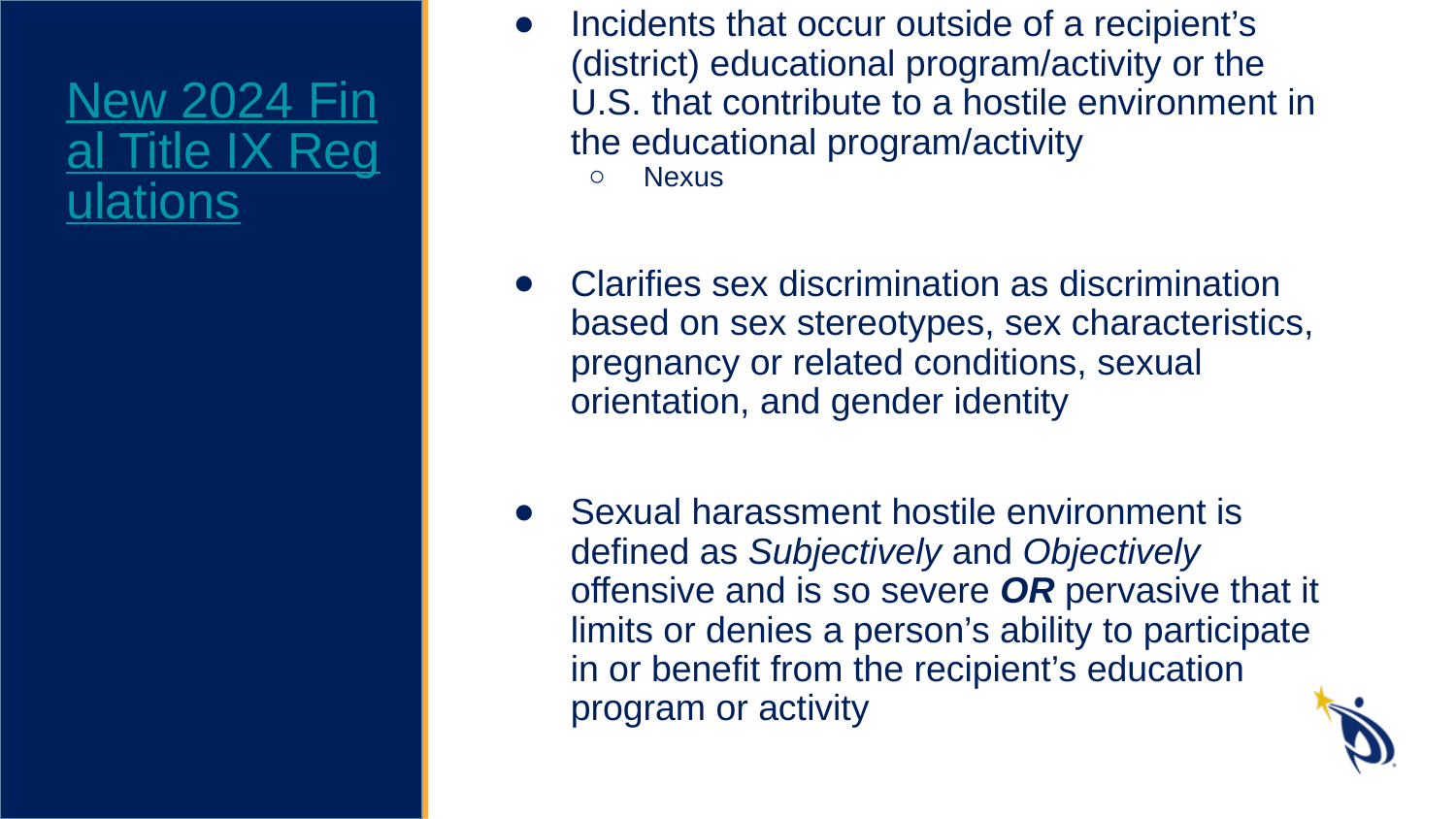

Incidents that occur outside of a recipient’s (district) educational program/activity or the U.S. that contribute to a hostile environment in the educational program/activity
Nexus

Clarifies sex discrimination as discrimination based on sex stereotypes, sex characteristics, pregnancy or related conditions, sexual orientation, and gender identity

Sexual harassment hostile environment is defined as Subjectively and Objectively offensive and is so severe OR pervasive that it limits or denies a person’s ability to participate in or benefit from the recipient’s education program or activity
New 2024 Final Title IX Regulations